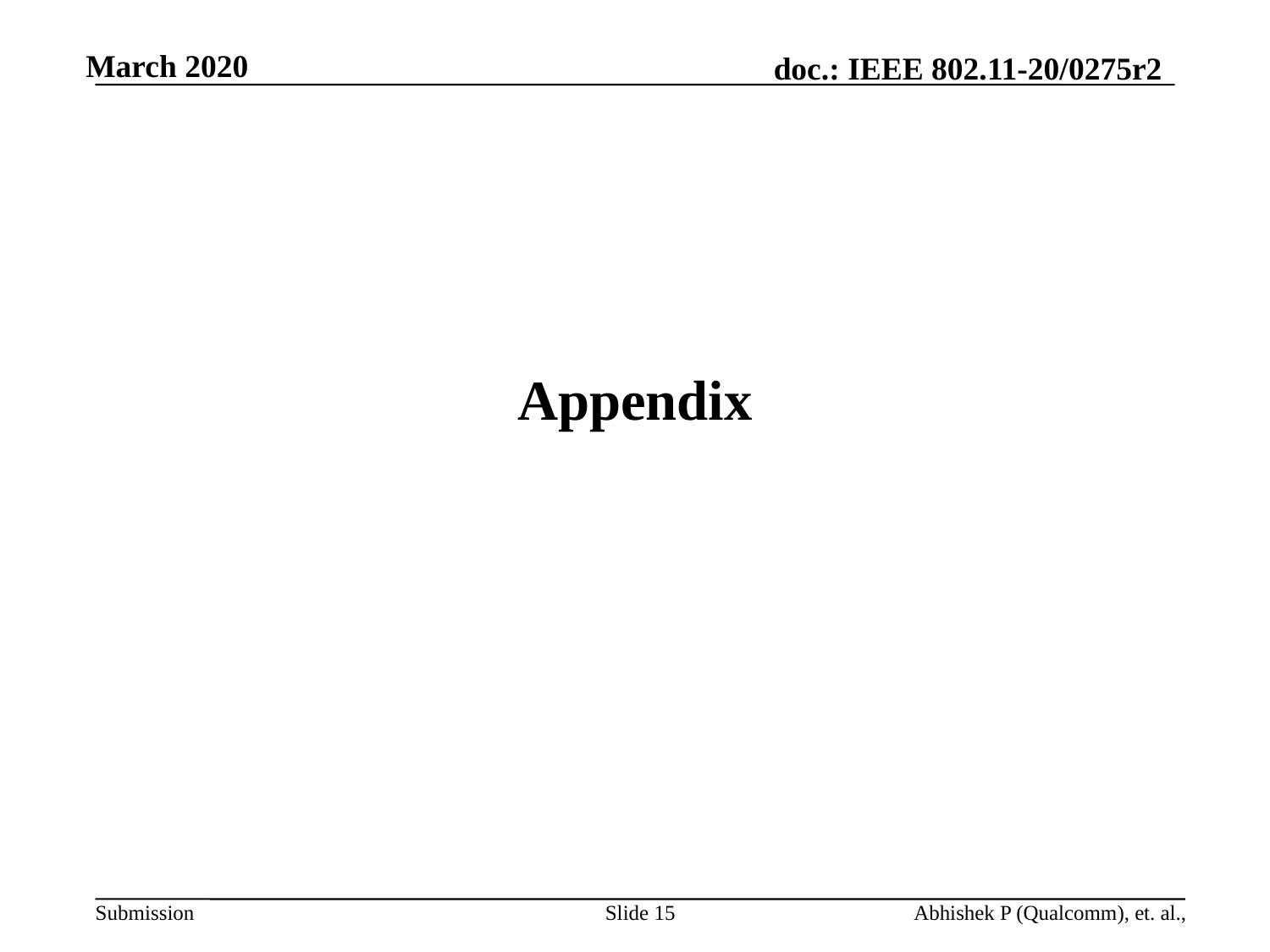

# Appendix

Slide 15
Abhishek P (Qualcomm), et. al.,